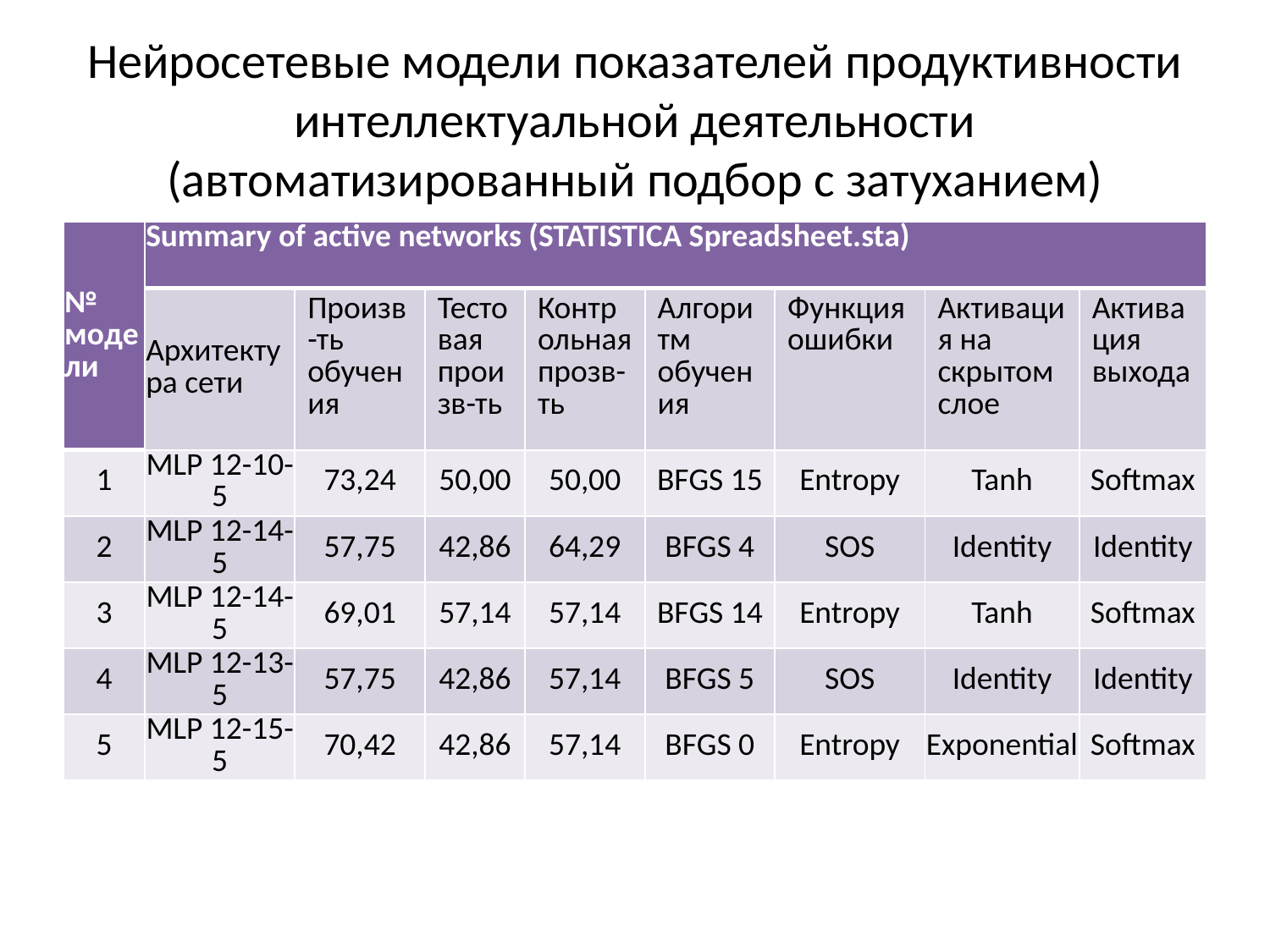

# Нейросетевые модели показателей продуктивности интеллектуальной деятельности (автоматизированный подбор с затуханием)
| № модели | Summary of active networks (STATISTICA Spreadsheet.sta) |  |  |  |  |  |  |  |
| --- | --- | --- | --- | --- | --- | --- | --- | --- |
|  | Архитектура сети | Произв-ть обучения | Тестовая произв-ть | Контрольная прозв-ть | Алгоритм обучения | Функция ошибки | Активация на скрытом слое | Активация выхода |
| 1 | MLP 12-10-5 | 73,24 | 50,00 | 50,00 | BFGS 15 | Entropy | Tanh | Softmax |
| 2 | MLP 12-14-5 | 57,75 | 42,86 | 64,29 | BFGS 4 | SOS | Identity | Identity |
| 3 | MLP 12-14-5 | 69,01 | 57,14 | 57,14 | BFGS 14 | Entropy | Tanh | Softmax |
| 4 | MLP 12-13-5 | 57,75 | 42,86 | 57,14 | BFGS 5 | SOS | Identity | Identity |
| 5 | MLP 12-15-5 | 70,42 | 42,86 | 57,14 | BFGS 0 | Entropy | Exponential | Softmax |